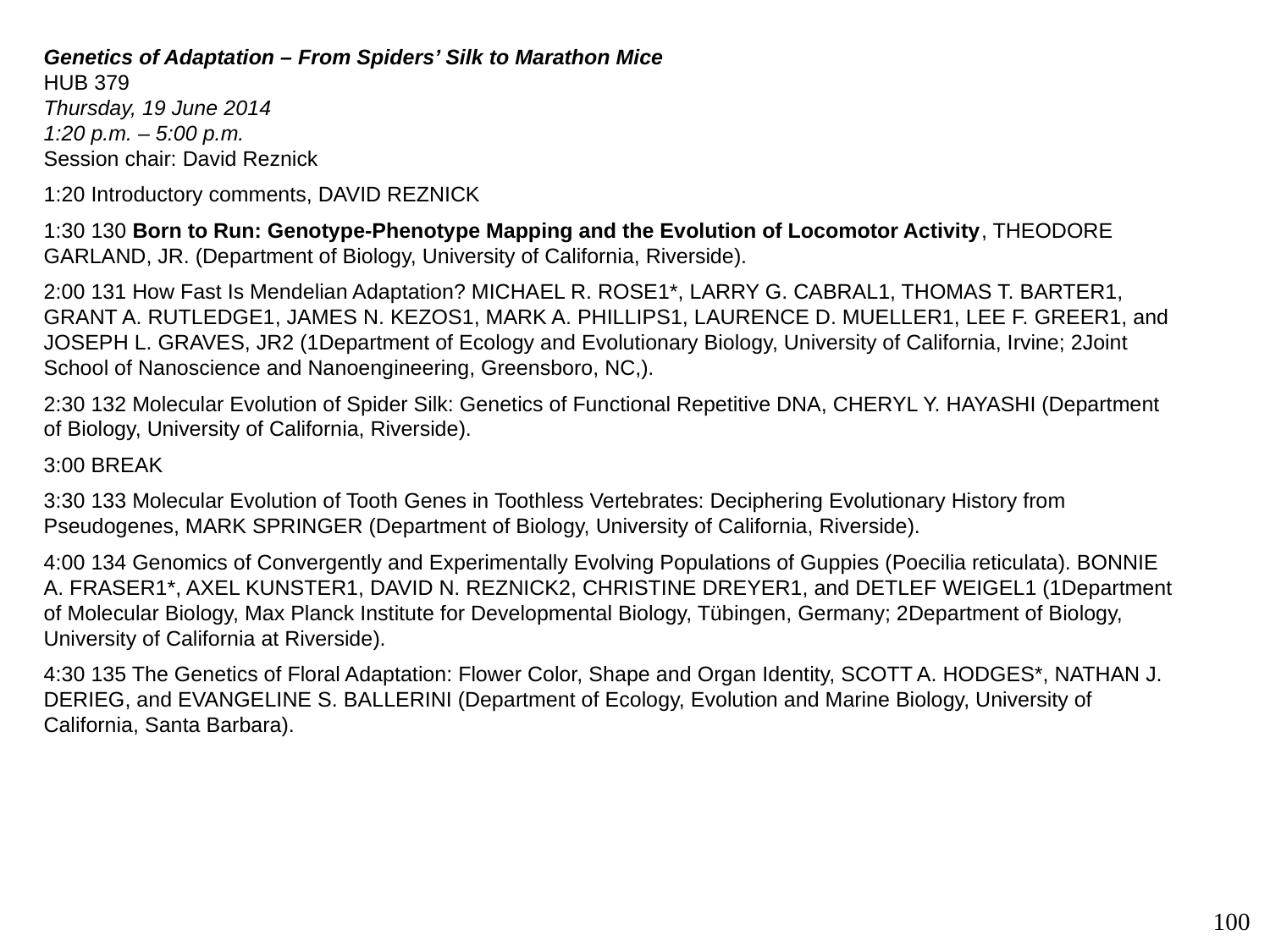

Genetics of Adaptation – From Spiders’ Silk to Marathon Mice
HUB 379
Thursday, 19 June 2014
1:20 p.m. – 5:00 p.m.
Session chair: David Reznick
1:20 Introductory comments, DAVID REZNICK
1:30 130 Born to Run: Genotype-Phenotype Mapping and the Evolution of Locomotor Activity, THEODORE GARLAND, JR. (Department of Biology, University of California, Riverside).
2:00 131 How Fast Is Mendelian Adaptation? MICHAEL R. ROSE1*, LARRY G. CABRAL1, THOMAS T. BARTER1, GRANT A. RUTLEDGE1, JAMES N. KEZOS1, MARK A. PHILLIPS1, LAURENCE D. MUELLER1, LEE F. GREER1, and JOSEPH L. GRAVES, JR2 (1Department of Ecology and Evolutionary Biology, University of California, Irvine; 2Joint School of Nanoscience and Nanoengineering, Greensboro, NC,).
2:30 132 Molecular Evolution of Spider Silk: Genetics of Functional Repetitive DNA, CHERYL Y. HAYASHI (Department of Biology, University of California, Riverside).
3:00 BREAK
3:30 133 Molecular Evolution of Tooth Genes in Toothless Vertebrates: Deciphering Evolutionary History from Pseudogenes, MARK SPRINGER (Department of Biology, University of California, Riverside).
4:00 134 Genomics of Convergently and Experimentally Evolving Populations of Guppies (Poecilia reticulata). BONNIE A. FRASER1*, AXEL KUNSTER1, DAVID N. REZNICK2, CHRISTINE DREYER1, and DETLEF WEIGEL1 (1Department of Molecular Biology, Max Planck Institute for Developmental Biology, Tübingen, Germany; 2Department of Biology, University of California at Riverside).
4:30 135 The Genetics of Floral Adaptation: Flower Color, Shape and Organ Identity, SCOTT A. HODGES*, NATHAN J. DERIEG, and EVANGELINE S. BALLERINI (Department of Ecology, Evolution and Marine Biology, University of California, Santa Barbara).
100